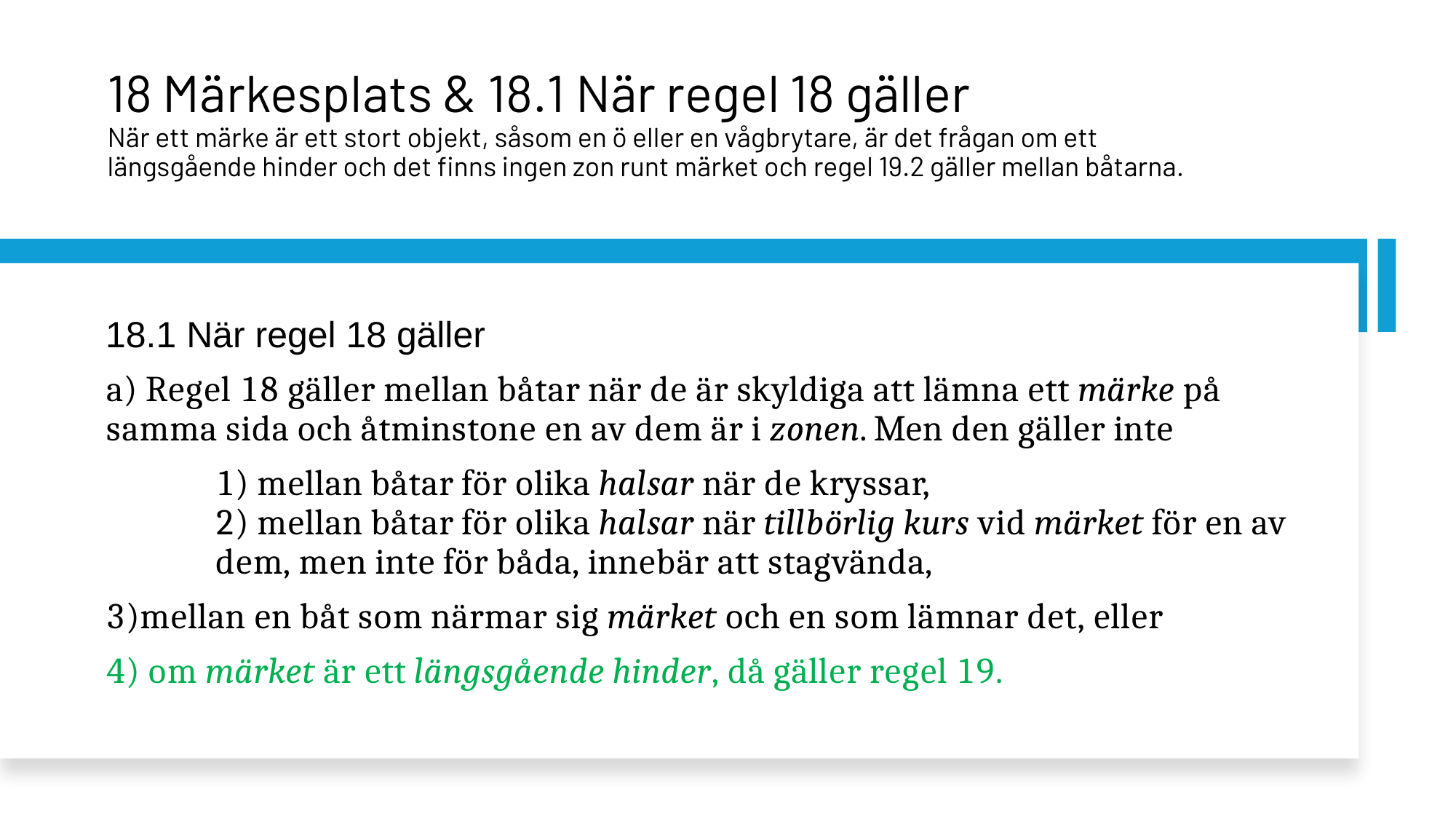

# 18 Märkesplats & 18.1 När regel 18 gäller När ett märke är ett stort objekt, såsom en ö eller en vågbrytare, är det frågan om ett längsgående hinder och det finns ingen zon runt märket och regel 19.2 gäller mellan båtarna.

18.1 När regel 18 gäller
a) Regel 18 gäller mellan båtar när de är skyldiga att lämna ett märke på samma sida och åtminstone en av dem är i zonen. Men den gäller inte
	1) mellan båtar för olika halsar när de kryssar,
	2) mellan båtar för olika halsar när tillbörlig kurs vid märket för en av 	dem, men inte för båda, innebär att stagvända,
3)mellan en båt som närmar sig märket och en som lämnar det, eller
4) om märket är ett längsgående hinder, då gäller regel 19.